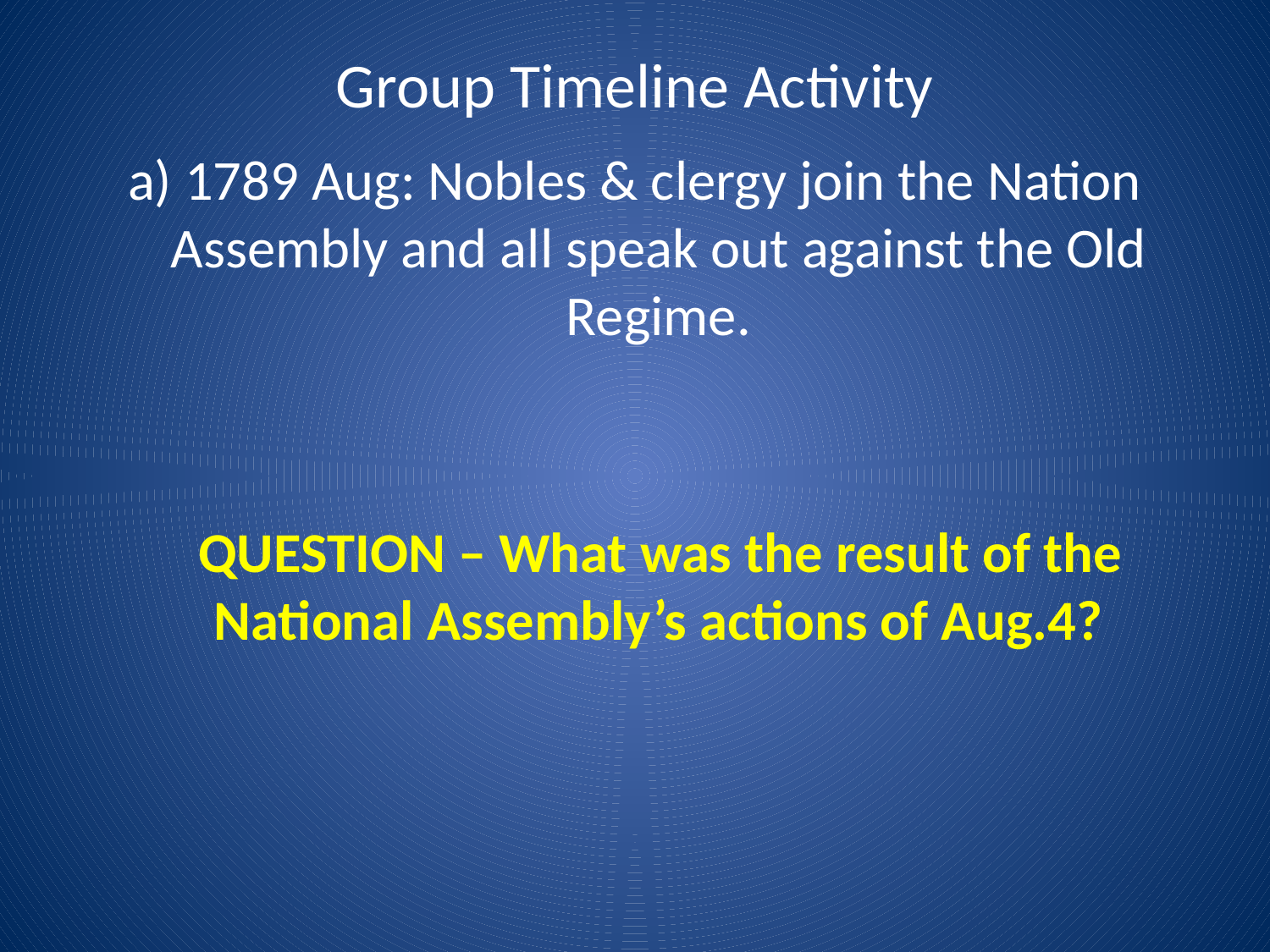

# Group Timeline Activity
a) 1789 Aug: Nobles & clergy join the Nation Assembly and all speak out against the Old Regime.

    QUESTION – What was the result of the National Assembly’s actions of Aug.4?